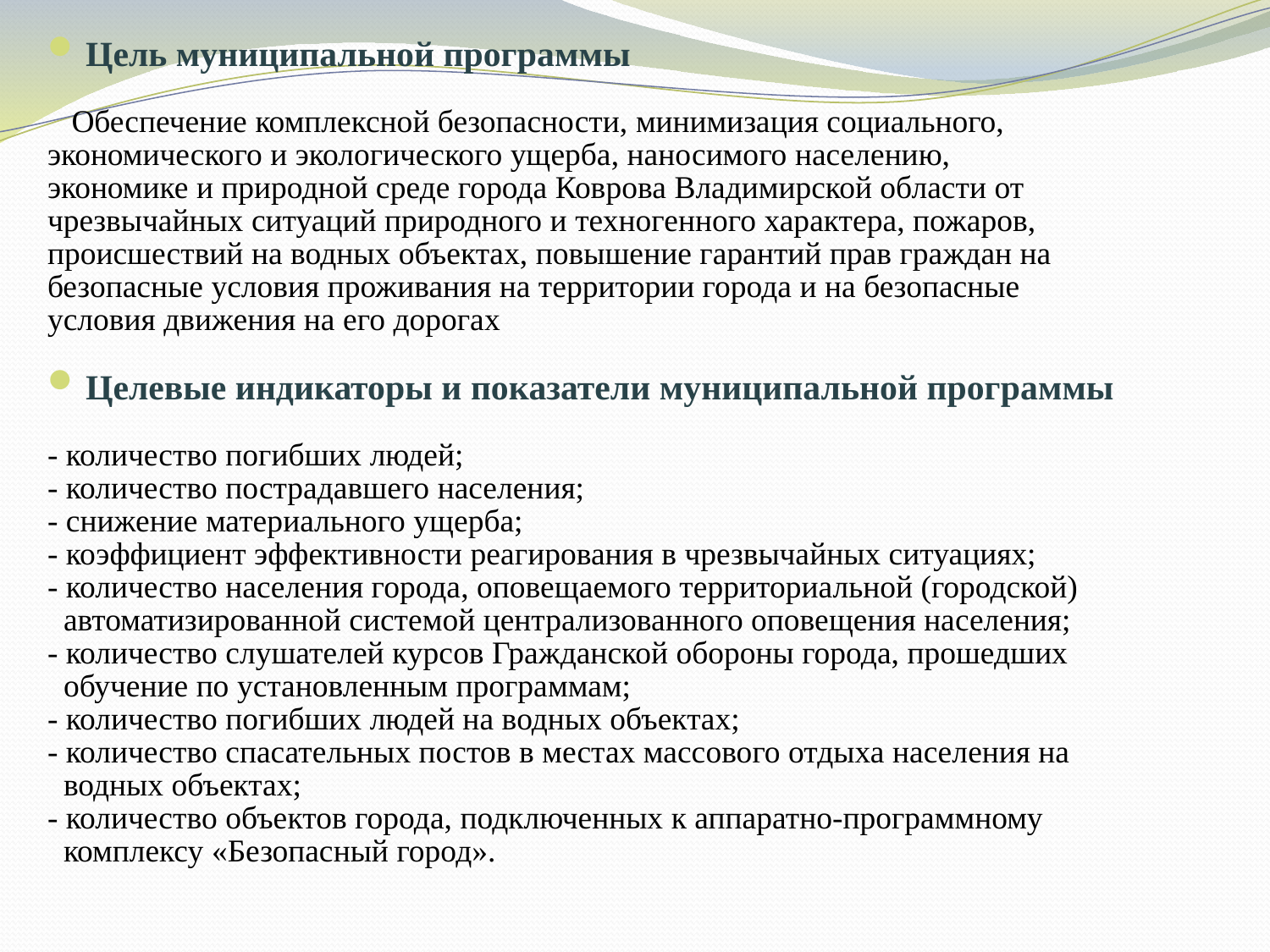

Цель муниципальной программы

   Обеспечение комплексной безопасности, минимизация социального,
экономического и экологического ущерба, наносимого населению,
экономике и природной среде города Коврова Владимирской области от
чрезвычайных ситуаций природного и техногенного характера, пожаров,
происшествий на водных объектах, повышение гарантий прав граждан на
безопасные условия проживания на территории города и на безопасные
условия движения на его дорогах

Целевые индикаторы и показатели муниципальной программы

- количество погибших людей;
- количество пострадавшего населения;
- снижение материального ущерба;
- коэффициент эффективности реагирования в чрезвычайных ситуациях;
- количество населения города, оповещаемого территориальной (городской)
  автоматизированной системой централизованного оповещения населения;
- количество слушателей курсов Гражданской обороны города, прошедших
  обучение по установленным программам;
- количество погибших людей на водных объектах;
- количество спасательных постов в местах массового отдыха населения на
  водных объектах;
- количество объектов города, подключенных к аппаратно-программному
  комплексу «Безопасный город».